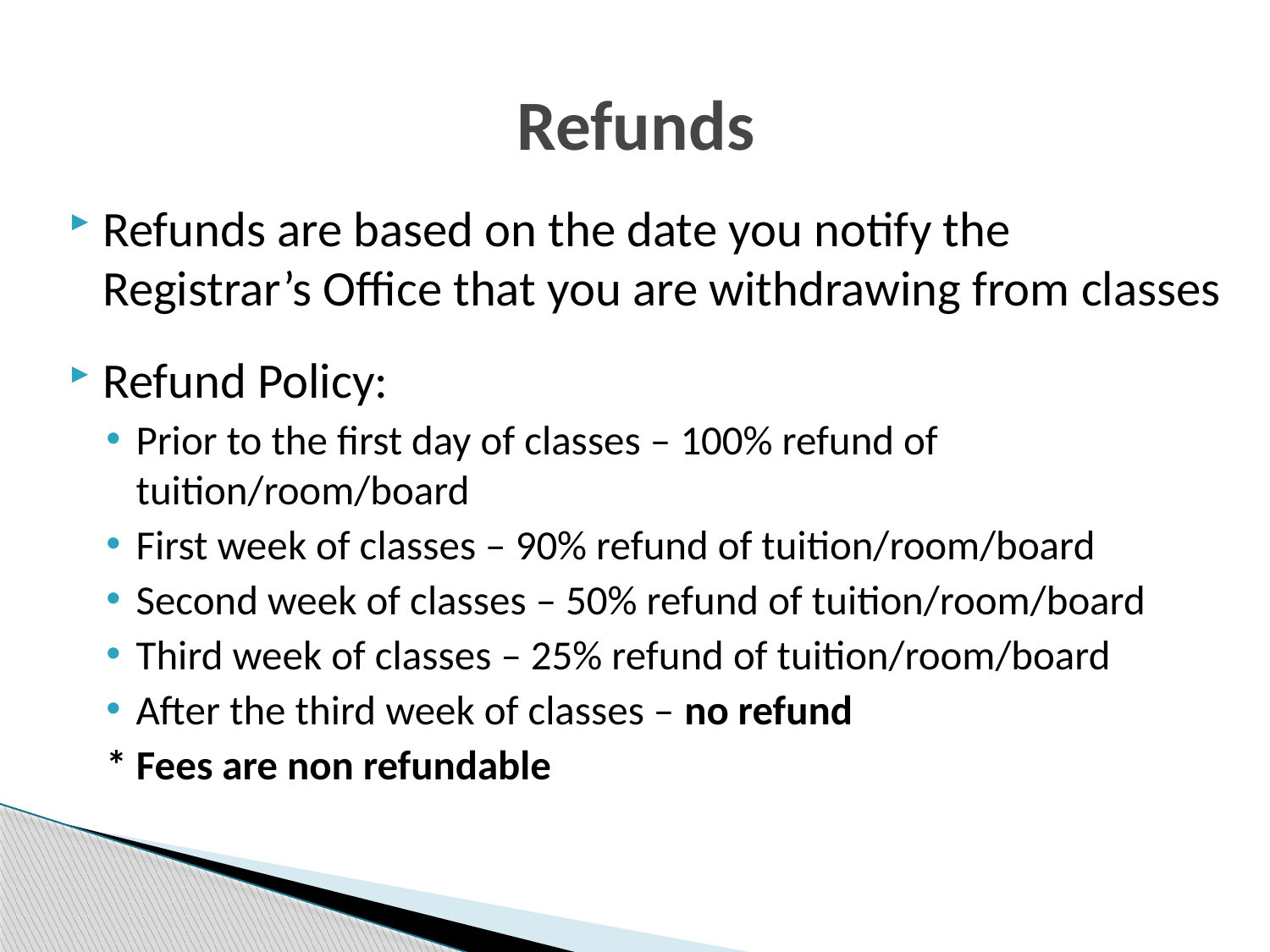

# Refunds
Refunds are based on the date you notify the Registrar’s Office that you are withdrawing from classes

Refund Policy:
Prior to the first day of classes – 100% refund of tuition/room/board
First week of classes – 90% refund of tuition/room/board
Second week of classes – 50% refund of tuition/room/board
Third week of classes – 25% refund of tuition/room/board
After the third week of classes – no refund
	* Fees are non refundable